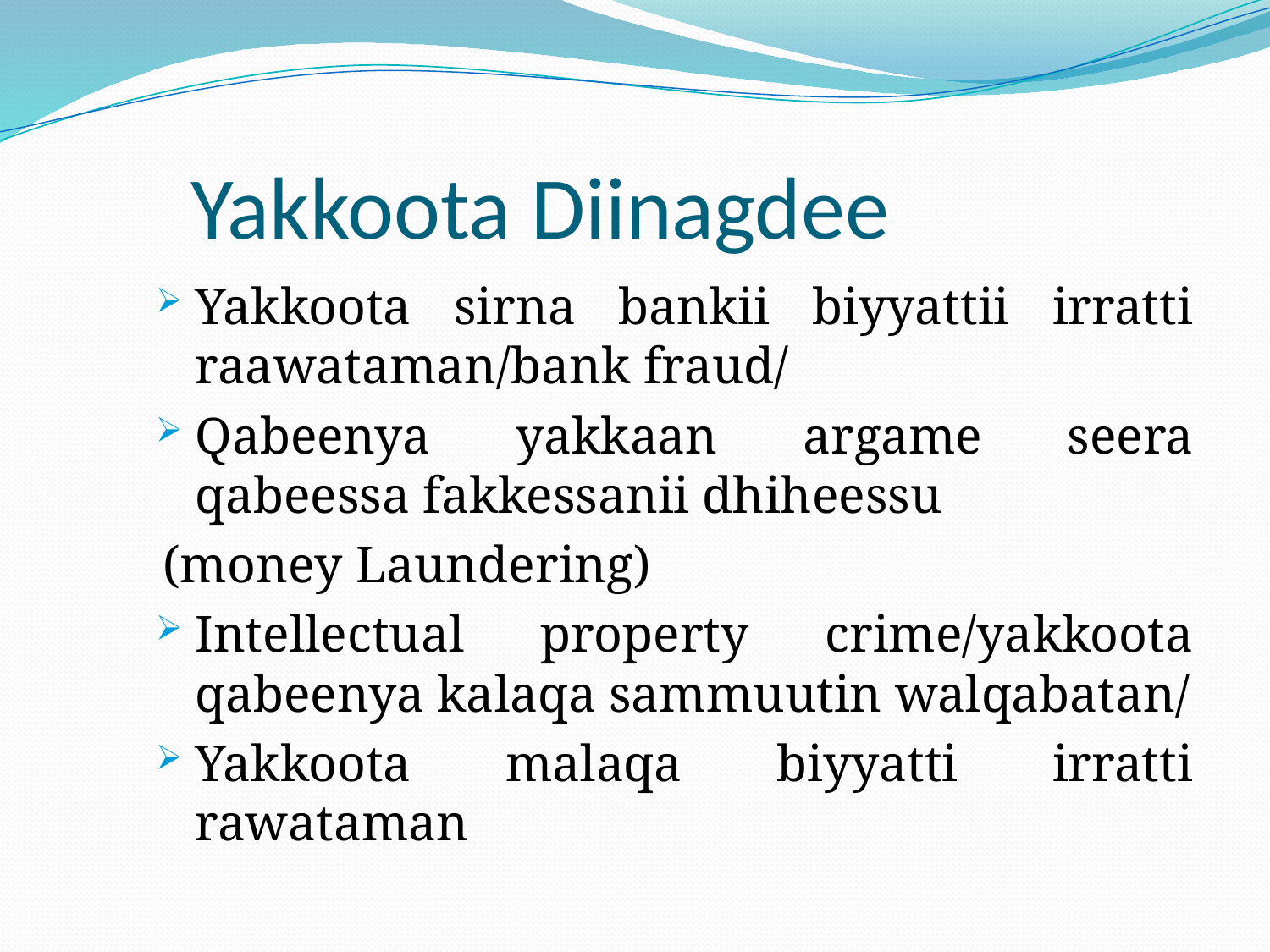

# Yakkoota Diinagdee
Yakkoota sirna bankii biyyattii irratti raawataman/bank fraud/
Qabeenya yakkaan argame seera qabeessa fakkessanii dhiheessu
		(money Laundering)
Intellectual property crime/yakkoota qabeenya kalaqa sammuutin walqabatan/
Yakkoota malaqa biyyatti irratti rawataman